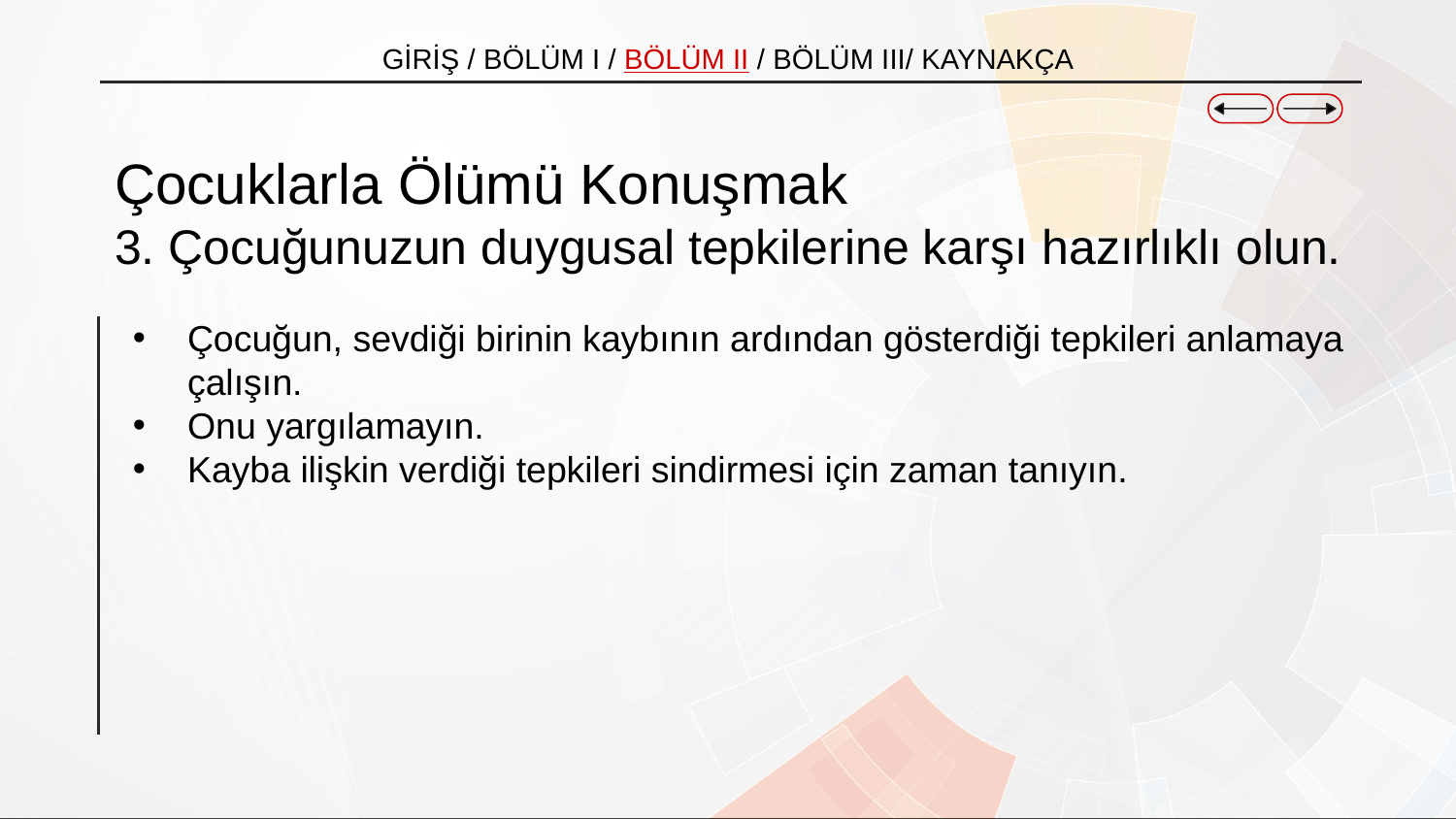

GİRİŞ / BÖLÜM I / BÖLÜM II / BÖLÜM III/ KAYNAKÇA

# Çocuklarla Ölümü Konuşmak 3. Çocuğunuzun duygusal tepkilerine karşı hazırlıklı olun.
Çocuğun, sevdiği birinin kaybının ardından gösterdiği tepkileri anlamaya çalışın.
Onu yargılamayın.
Kayba ilişkin verdiği tepkileri sindirmesi için zaman tanıyın.